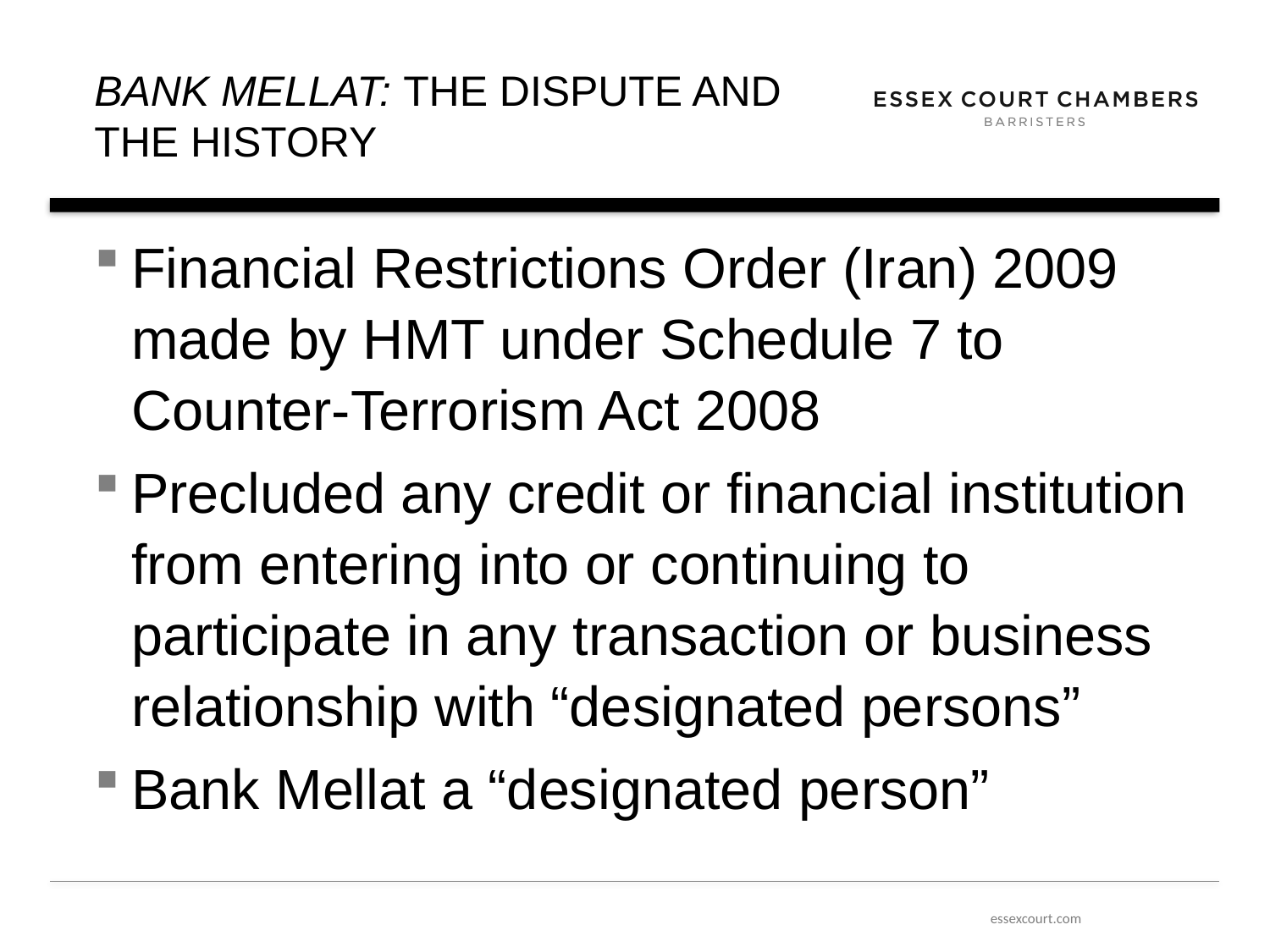

# BANK MELLAT: the dispute and the history
Financial Restrictions Order (Iran) 2009 made by HMT under Schedule 7 to Counter-Terrorism Act 2008
Precluded any credit or financial institution from entering into or continuing to participate in any transaction or business relationship with “designated persons”
Bank Mellat a “designated person”